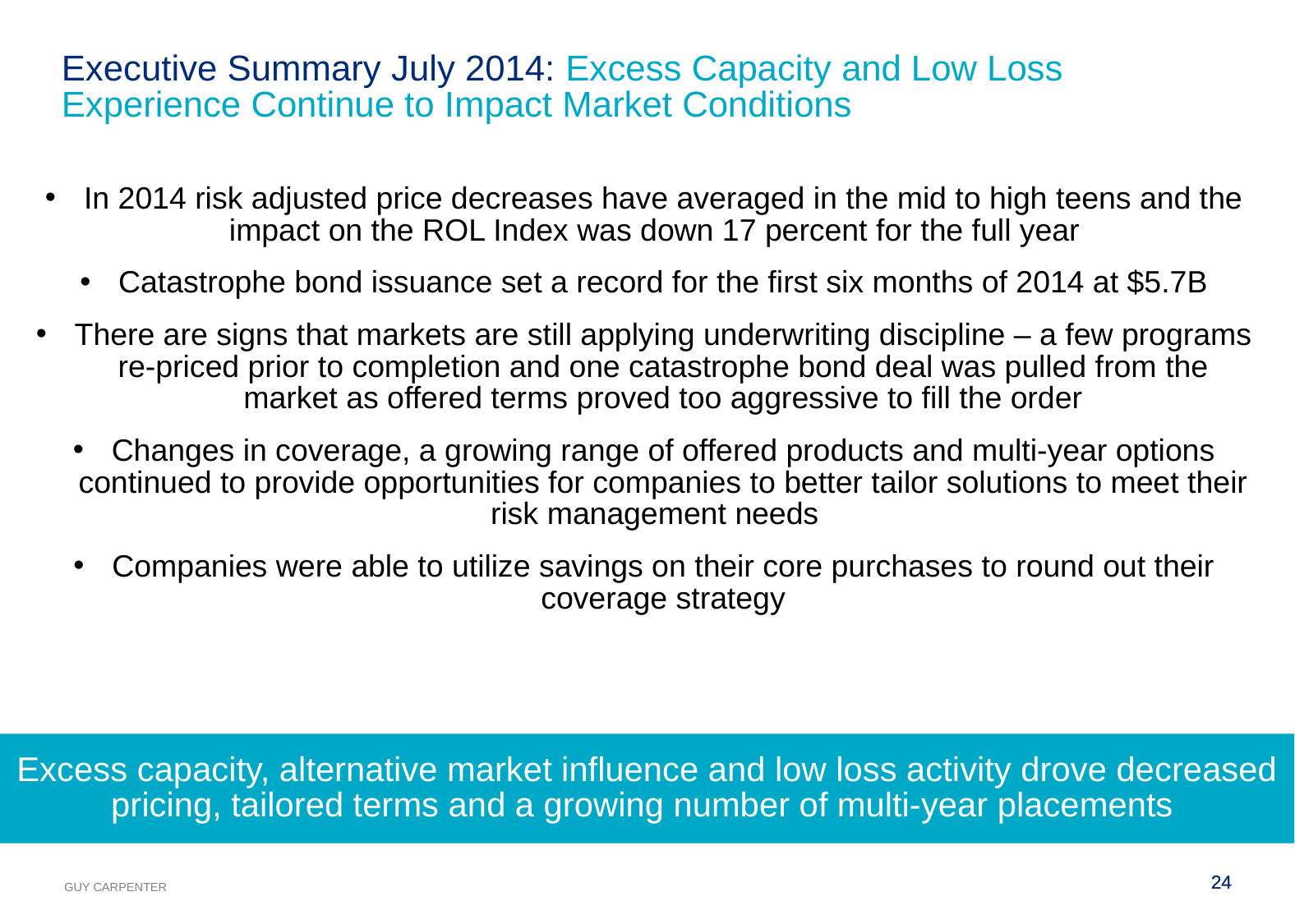

Executive Summary July 2014: Excess Capacity and Low Loss Experience Continue to Impact Market Conditions
In 2014 risk adjusted price decreases have averaged in the mid to high teens and the impact on the ROL Index was down 17 percent for the full year
Catastrophe bond issuance set a record for the first six months of 2014 at $5.7B
There are signs that markets are still applying underwriting discipline – a few programs re-priced prior to completion and one catastrophe bond deal was pulled from the market as offered terms proved too aggressive to fill the order
Changes in coverage, a growing range of offered products and multi-year options continued to provide opportunities for companies to better tailor solutions to meet their risk management needs
Companies were able to utilize savings on their core purchases to round out their coverage strategy
Excess capacity, alternative market influence and low loss activity drove decreased pricing, tailored terms and a growing number of multi-year placements
24
24